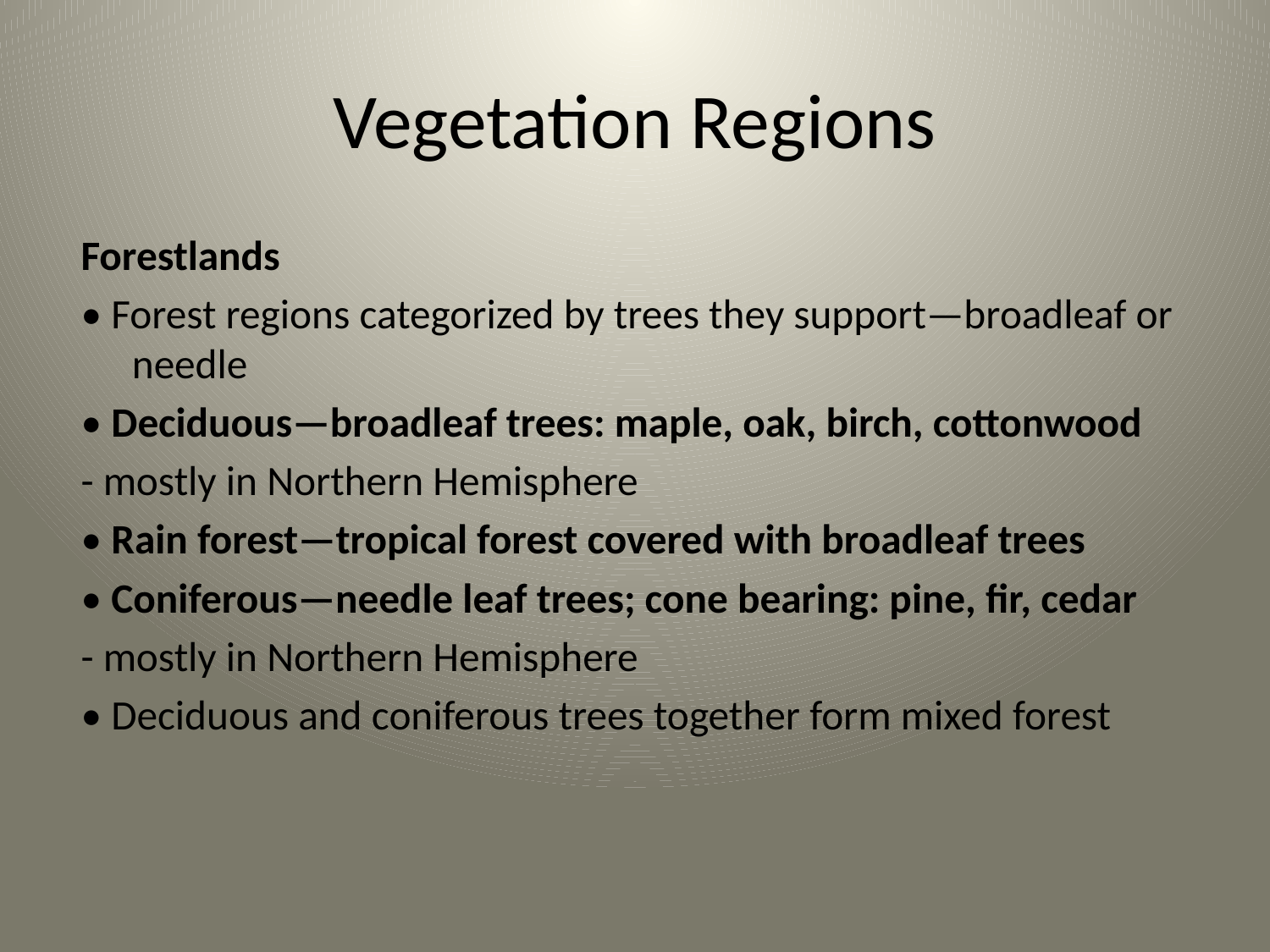

# Vegetation Regions
Forestlands
• Forest regions categorized by trees they support—broadleaf or needle
• Deciduous—broadleaf trees: maple, oak, birch, cottonwood
- mostly in Northern Hemisphere
• Rain forest—tropical forest covered with broadleaf trees
• Coniferous—needle leaf trees; cone bearing: pine, fir, cedar
- mostly in Northern Hemisphere
• Deciduous and coniferous trees together form mixed forest